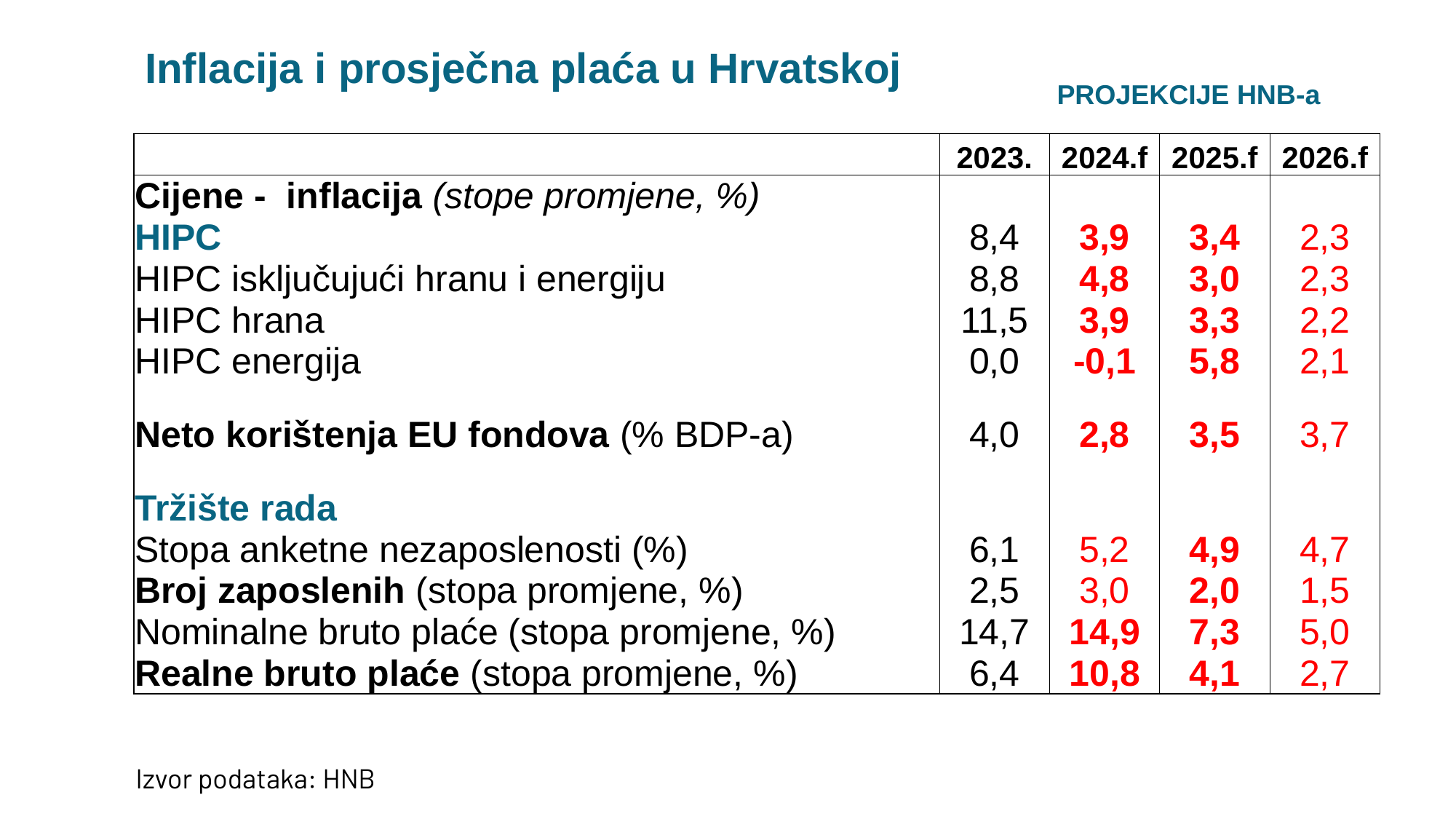

Inflacija i prosječna plaća u Hrvatskoj
PROJEKCIJE HNB-a
|  | 2023. | 2024.f | 2025.f | 2026.f |
| --- | --- | --- | --- | --- |
| Cijene - inflacija (stope promjene, %) |  |  |  |  |
| HIPC | 8,4 | 3,9 | 3,4 | 2,3 |
| HIPC isključujući hranu i energiju | 8,8 | 4,8 | 3,0 | 2,3 |
| HIPC hrana | 11,5 | 3,9 | 3,3 | 2,2 |
| HIPC energija | 0,0 | -0,1 | 5,8 | 2,1 |
|  |  |  |  |  |
| Neto korištenja EU fondova (% BDP-a) | 4,0 | 2,8 | 3,5 | 3,7 |
|  |  |  |  |  |
| Tržište rada |  |  |  |  |
| Stopa anketne nezaposlenosti (%) | 6,1 | 5,2 | 4,9 | 4,7 |
| Broj zaposlenih (stopa promjene, %) | 2,5 | 3,0 | 2,0 | 1,5 |
| Nominalne bruto plaće (stopa promjene, %) | 14,7 | 14,9 | 7,3 | 5,0 |
| Realne bruto plaće (stopa promjene, %) | 6,4 | 10,8 | 4,1 | 2,7 |
Izvor podataka: HNB